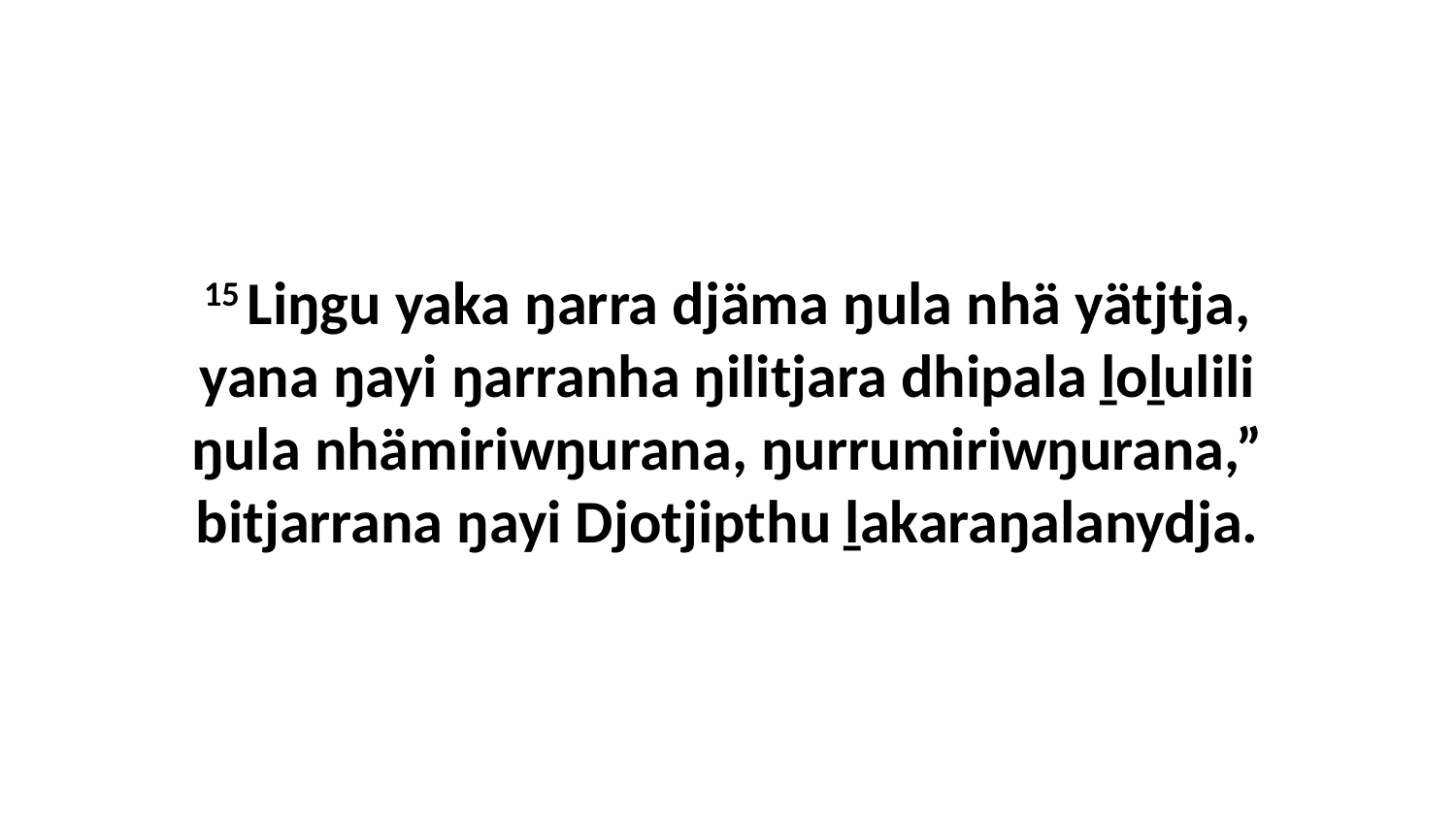

15 Liŋgu yaka ŋarra djäma ŋula nhä yätjtja, yana ŋayi ŋarranha ŋilitjara dhipala ḻoḻulili ŋula nhämiriwŋurana, ŋurrumiriwŋurana,” bitjarrana ŋayi Djotjipthu ḻakaraŋalanydja.